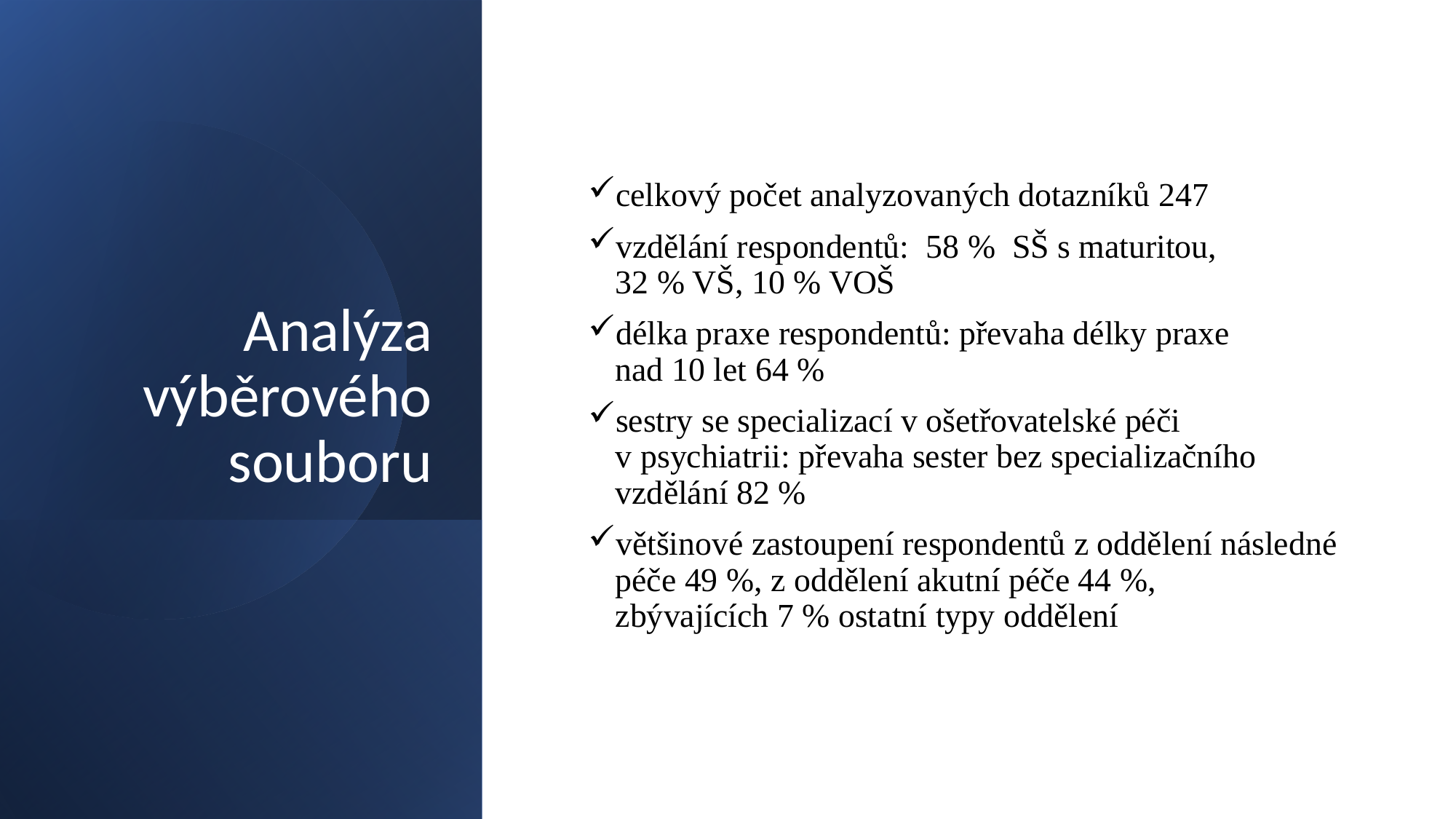

# Analýza výběrového souboru

celkový počet analyzovaných dotazníků 247
vzdělání respondentů:  58 %  SŠ s maturitou,
32 % VŠ, 10 % VOŠ
délka praxe respondentů: převaha délky praxe
nad 10 let 64 %
sestry se specializací v ošetřovatelské péči
v psychiatrii: převaha sester bez specializačního vzdělání 82 %
většinové zastoupení respondentů z oddělení následné péče 49 %, z oddělení akutní péče 44 %,
zbývajících 7 % ostatní typy oddělení